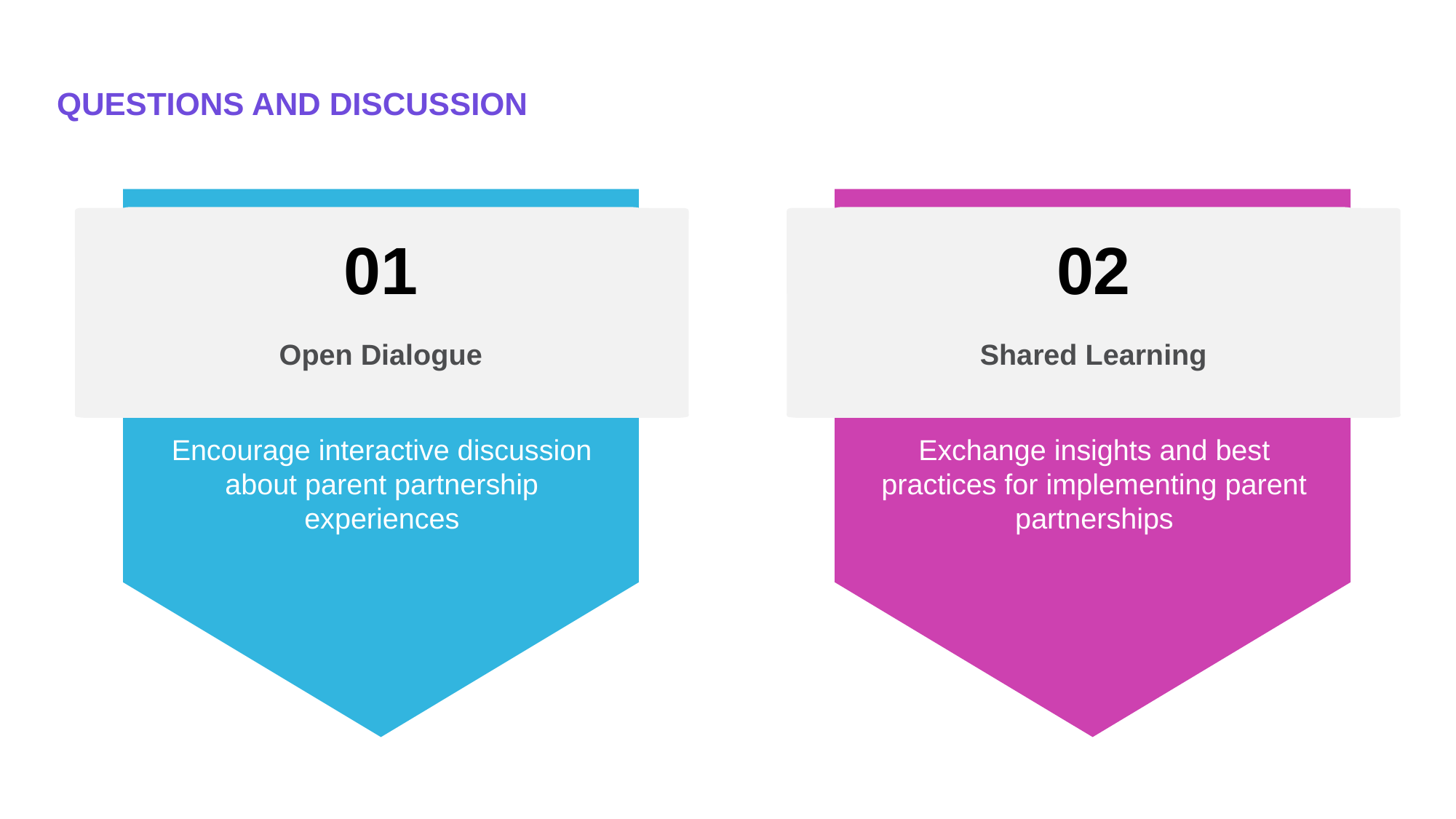

# Questions and Discussion

01
02
Open Dialogue
Shared Learning
Encourage interactive discussion about parent partnership experiences
Exchange insights and best practices for implementing parent partnerships